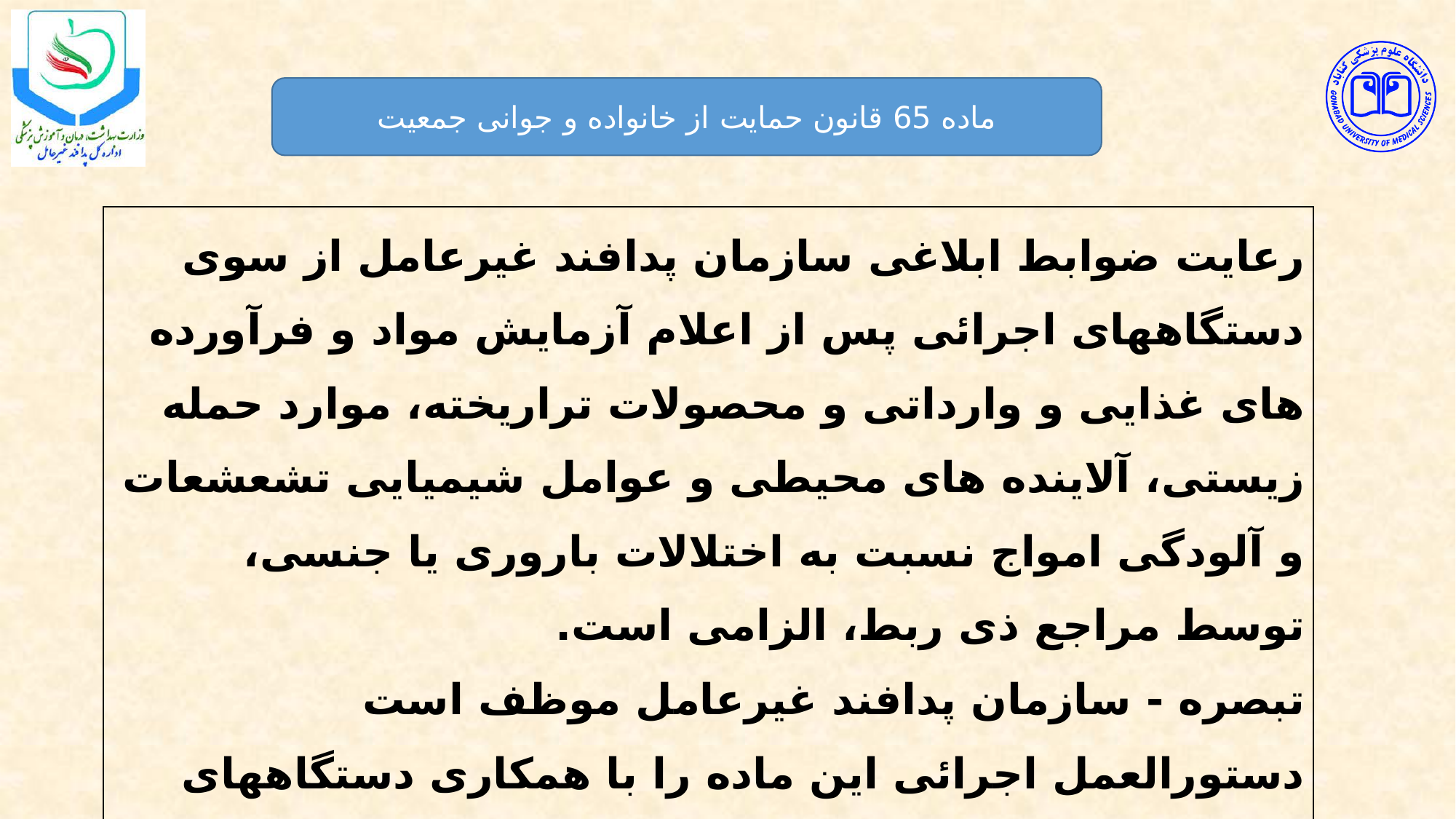

ماده 65 قانون حمایت از خانواده و جوانی جمعیت
| رعایت ضوابط ابلاغی سازمان پدافند غیرعامل از سوی دستگاههای اجرائی پس از اعلام آزمایش مواد و فرآورده های غذایی و وارداتی و محصولات تراریخته، موارد حمله زیستی، آلاینده های محیطی و عوامل شیمیایی تشعشعات و آلودگی امواج نسبت به اختلالات باروری یا جنسی، توسط مراجع ذی ربط، الزامی است. تبصره - سازمان پدافند غیرعامل موظف است دستورالعمل اجرائی این ماده را با همکاری دستگاههای ذی ربط تدوین نموده و پس از تصویب در کمیته دائمی پدافند غیرعامل کشور، جهت اجرا ابلاغ نماید. |
| --- |